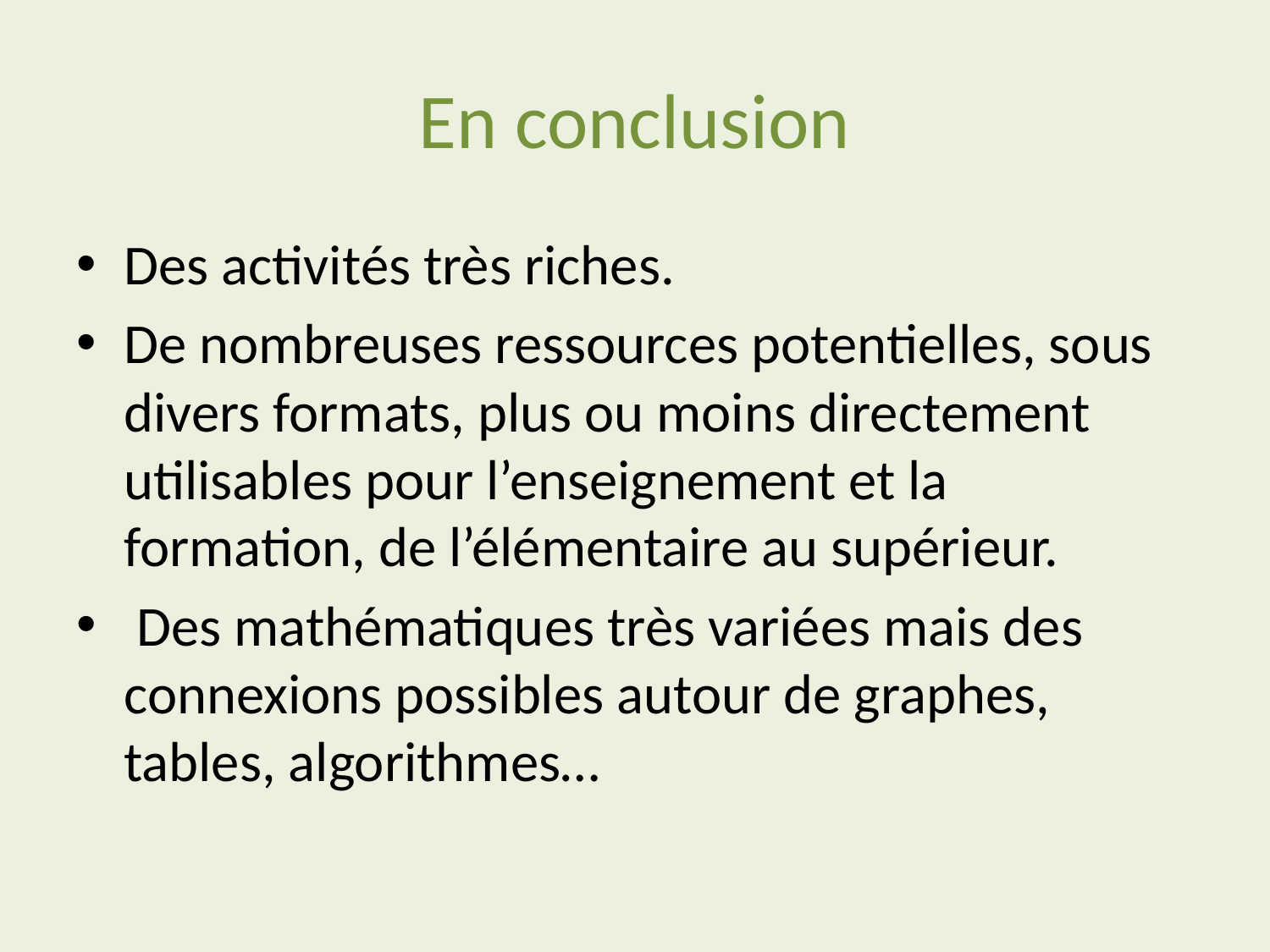

# En conclusion
Des activités très riches.
De nombreuses ressources potentielles, sous divers formats, plus ou moins directement utilisables pour l’enseignement et la formation, de l’élémentaire au supérieur.
 Des mathématiques très variées mais des connexions possibles autour de graphes, tables, algorithmes…